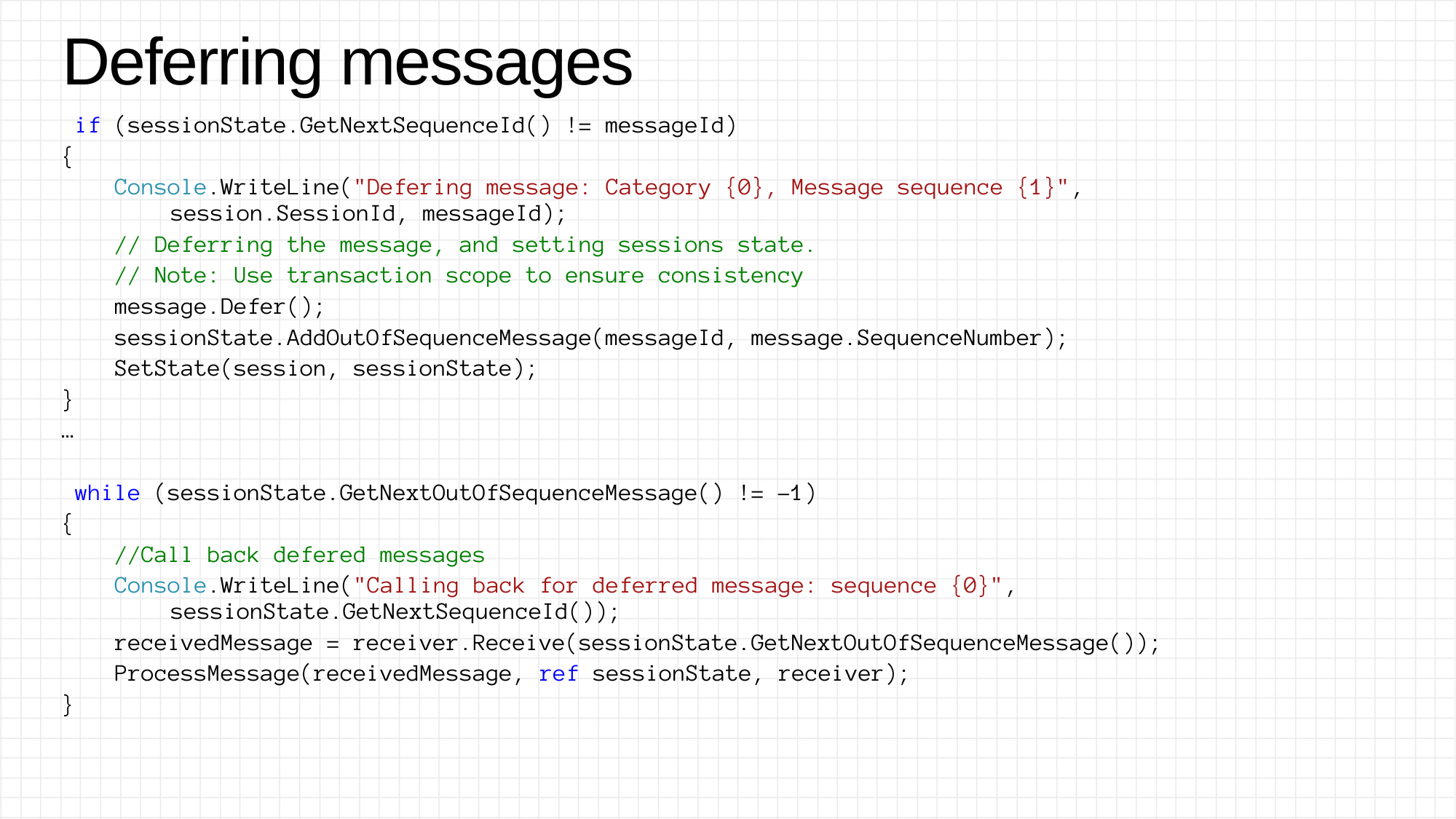

# Deferring messages
 if (sessionState.GetNextSequenceId() != messageId)
{
    Console.WriteLine("Defering message: Category {0}, Message sequence {1}", 				session.SessionId, messageId);
    // Deferring the message, and setting sessions state.
    // Note: Use transaction scope to ensure consistency
    message.Defer();
    sessionState.AddOutOfSequenceMessage(messageId, message.SequenceNumber);
    SetState(session, sessionState);
}
…

 while (sessionState.GetNextOutOfSequenceMessage() != -1)
{
    //Call back defered messages
    Console.WriteLine("Calling back for deferred message: sequence {0}", 					sessionState.GetNextSequenceId());
    receivedMessage = receiver.Receive(sessionState.GetNextOutOfSequenceMessage());
    ProcessMessage(receivedMessage, ref sessionState, receiver);
}